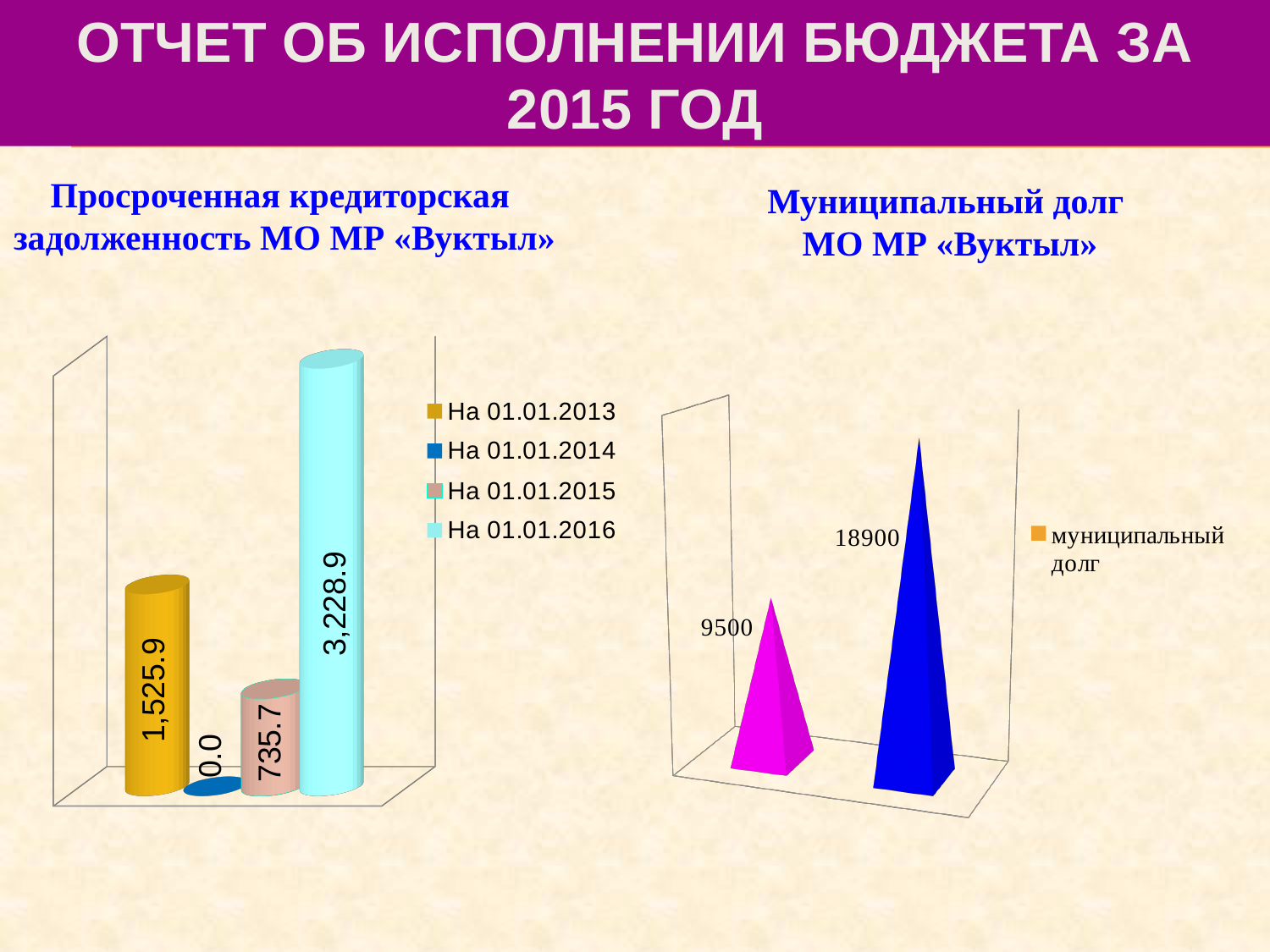

# отчет об исполнении бюджета за 2015 год
Просроченная кредиторская
 задолженность МО МР «Вуктыл»
Муниципальный долг
МО МР «Вуктыл»

[unsupported chart]

[unsupported chart]